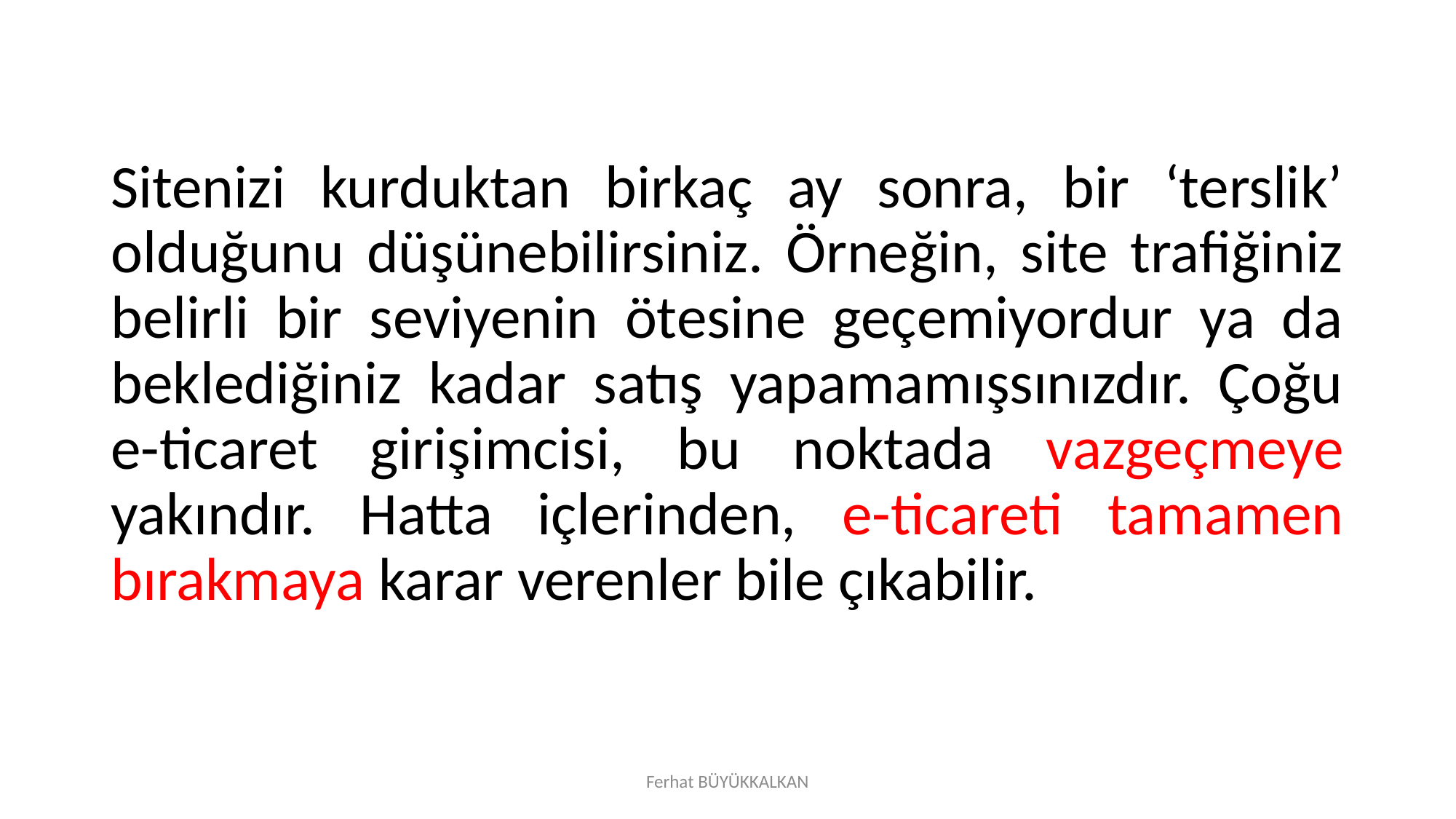

Sitenizi kurduktan birkaç ay sonra, bir ‘terslik’ olduğunu düşünebilirsiniz. Örneğin, site trafiğiniz belirli bir seviyenin ötesine geçemiyordur ya da beklediğiniz kadar satış yapamamışsınızdır. Çoğu e-ticaret girişimcisi, bu noktada vazgeçmeye yakındır. Hatta içlerinden, e-ticareti tamamen bırakmaya karar verenler bile çıkabilir.
Ferhat BÜYÜKKALKAN